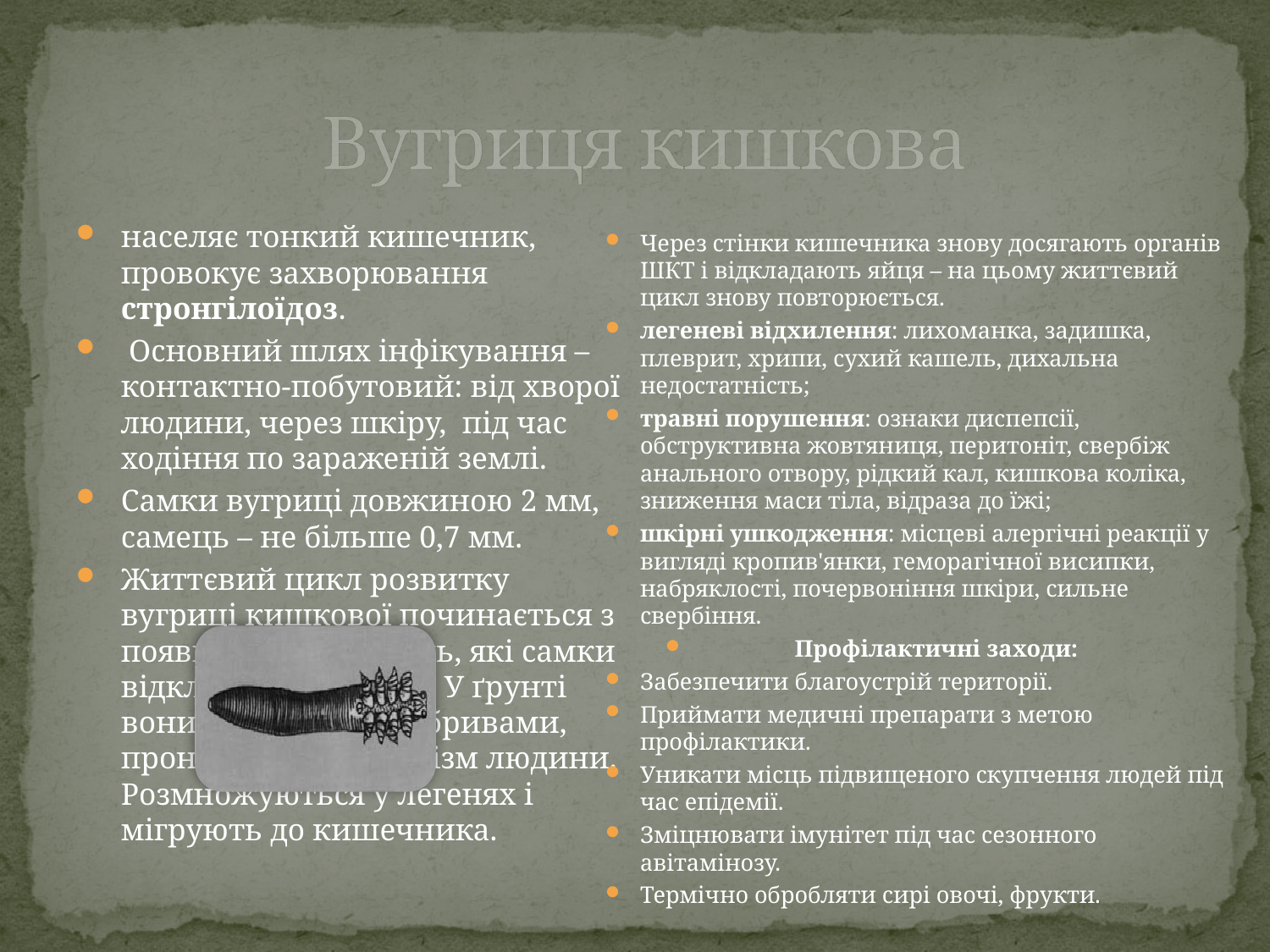

# Вугриця кишкова
населяє тонкий кишечник, провокує захворювання  стронгілоїдоз.
 Основний шлях інфікування – контактно-побутовий: від хворої людини, через шкіру,  під час ходіння по зараженій землі.
Самки вугриці довжиною 2 мм, самець – не більше 0,7 мм.
Життєвий цикл розвитку вугриці кишкової починається з появи личинок з яєць, які самки відкладають у ґрунт. У ґрунті вони харчуються добривами,  проникають в організм людини. Розмножуються у легенях і мігрують до кишечника.

Через стінки кишечника знову досягають органів ШКТ і відкладають яйця – на цьому життєвий цикл знову повторюється.
легеневі відхилення: лихоманка, задишка, плеврит, хрипи, сухий кашель, дихальна недостатність;
травні порушення: ознаки диспепсії, обструктивна жовтяниця, перитоніт, свербіж анального отвору, рідкий кал, кишкова коліка, зниження маси тіла, відраза до їжі;
шкірні ушкодження: місцеві алергічні реакції у вигляді кропив'янки, геморагічної висипки, набряклості, почервоніння шкіри, сильне свербіння.
Профілактичні заходи:
Забезпечити благоустрій території.
Приймати медичні препарати з метою профілактики.
Уникати місць підвищеного скупчення людей під час епідемії.
Зміцнювати імунітет під час сезонного авітамінозу.
Термічно обробляти сирі овочі, фрукти.